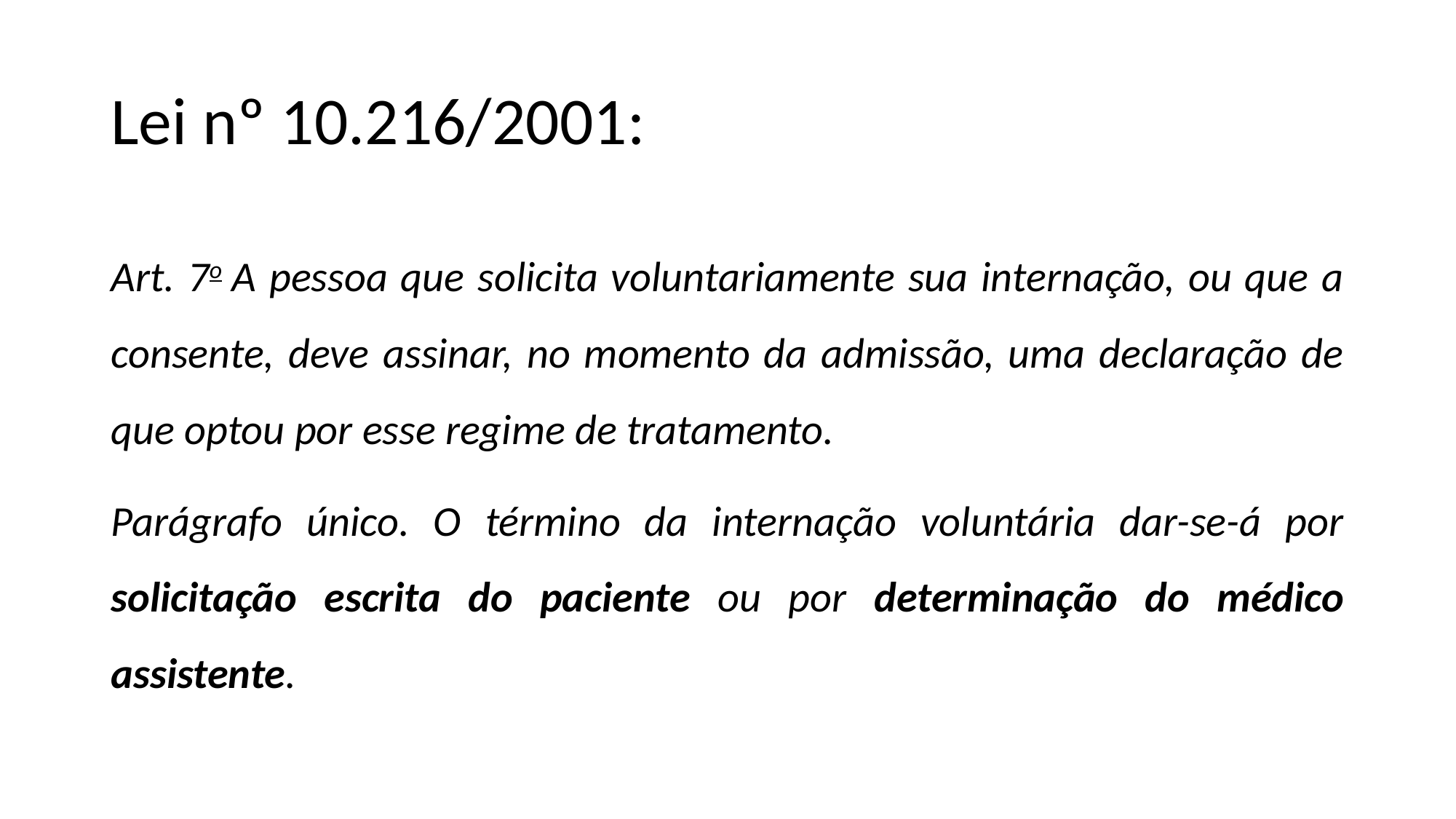

# Lei nº 10.216/2001:
Art. 7o A pessoa que solicita voluntariamente sua internação, ou que a consente, deve assinar, no momento da admissão, uma declaração de que optou por esse regime de tratamento.
Parágrafo único. O término da internação voluntária dar-se-á por solicitação escrita do paciente ou por determinação do médico assistente.